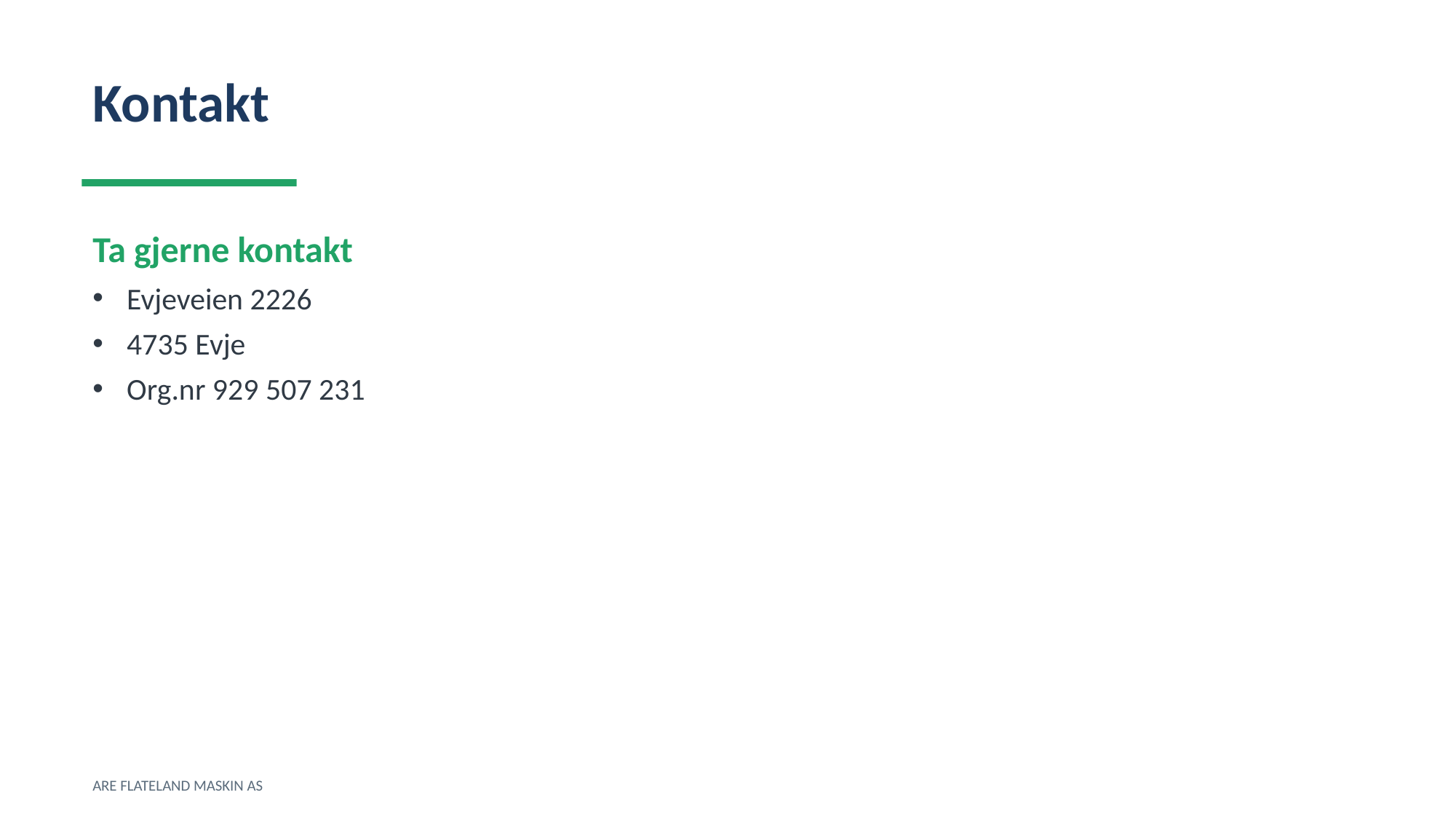

Kontakt

Ta gjerne kontakt
Evjeveien 2226
4735 Evje
Org.nr 929 507 231
ARE FLATELAND MASKIN AS